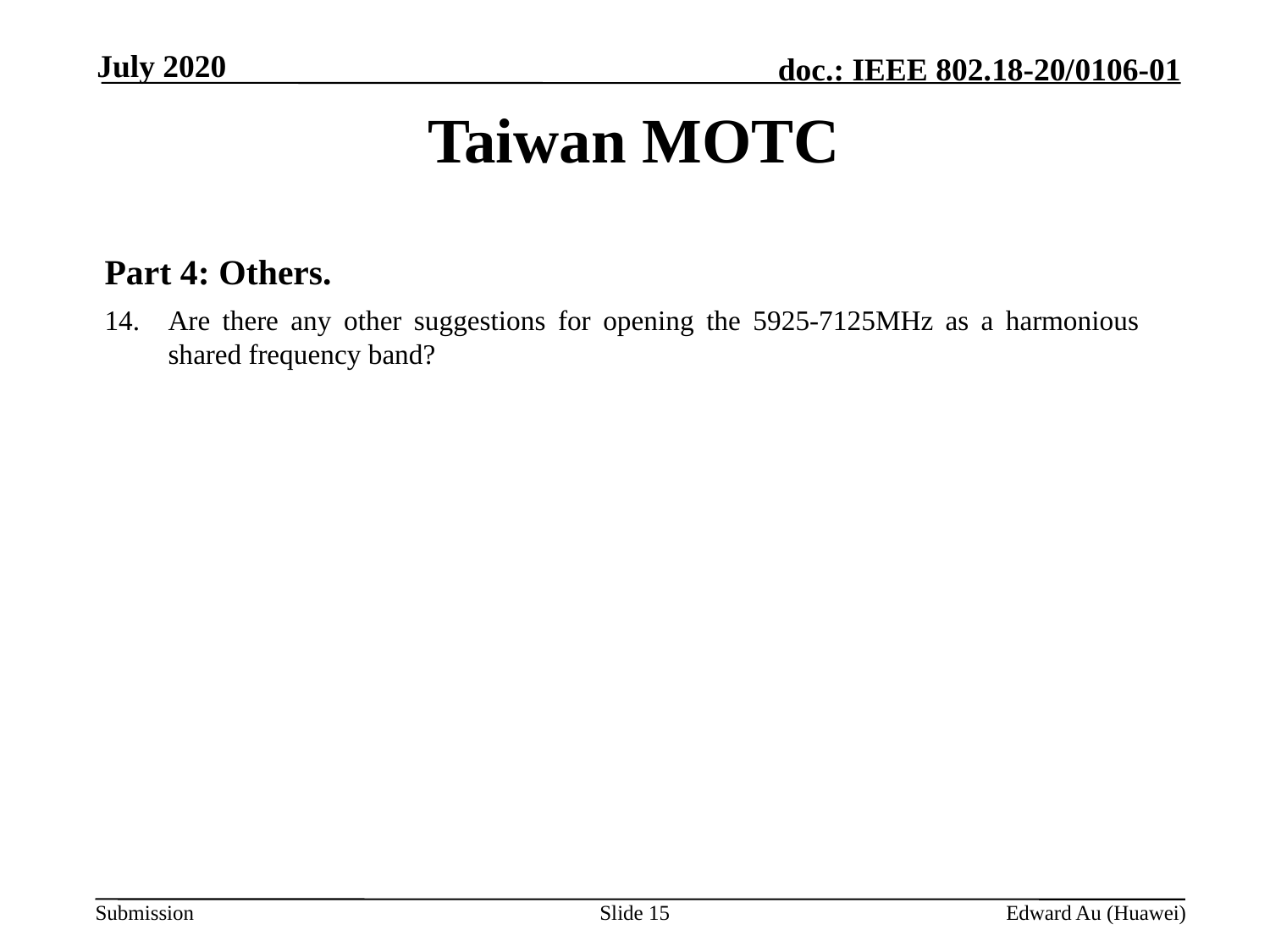

July 2020
# Taiwan MOTC
Part 4: Others.
Are there any other suggestions for opening the 5925-7125MHz as a harmonious shared frequency band?

Slide 15
Edward Au (Huawei)